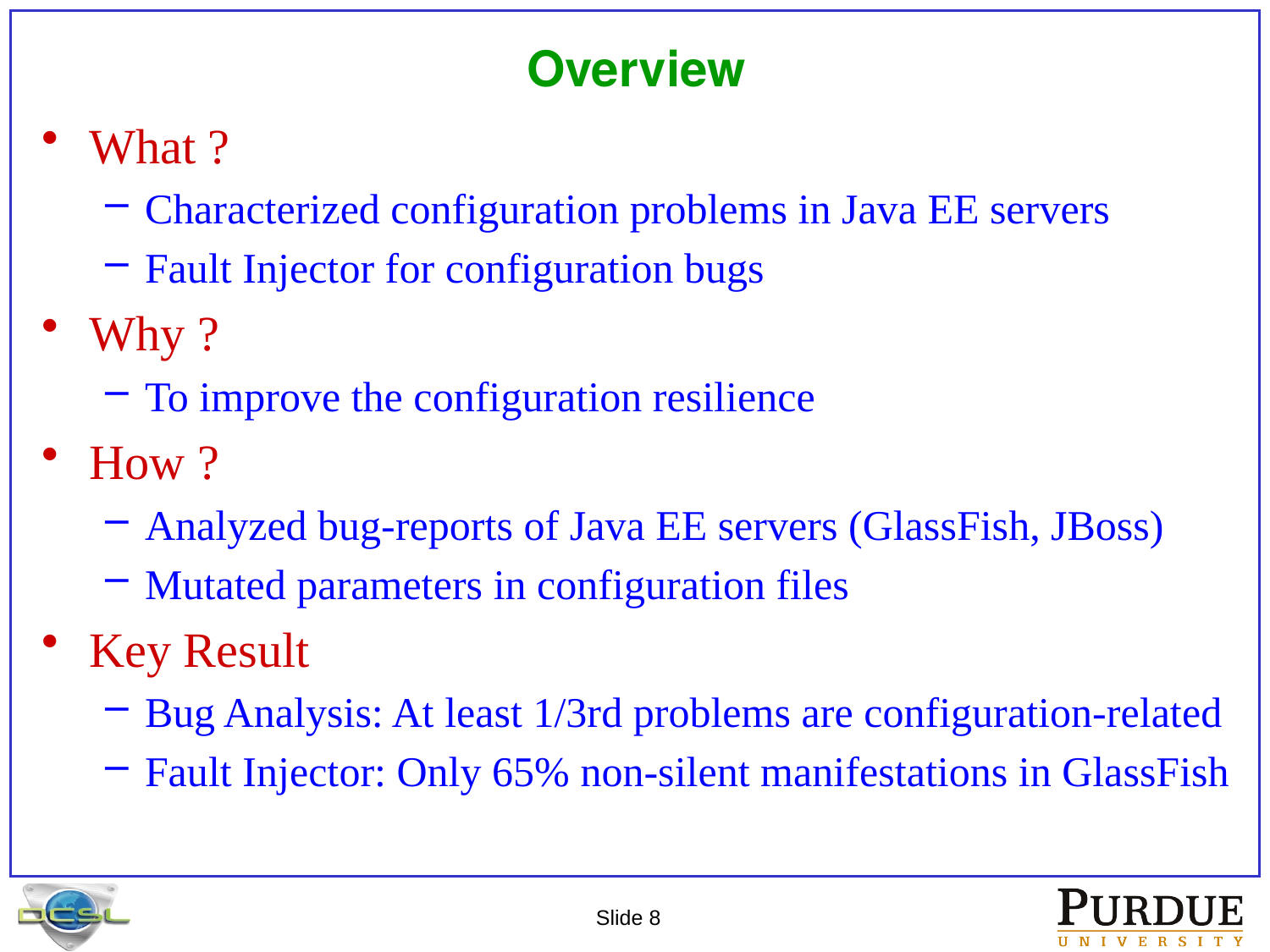

# Overview
What ?
Characterized configuration problems in Java EE servers
Fault Injector for configuration bugs
Why ?
To improve the configuration resilience
How ?
Analyzed bug-reports of Java EE servers (GlassFish, JBoss)
Mutated parameters in configuration files
Key Result
Bug Analysis: At least 1/3rd problems are configuration-related
Fault Injector: Only 65% non-silent manifestations in GlassFish